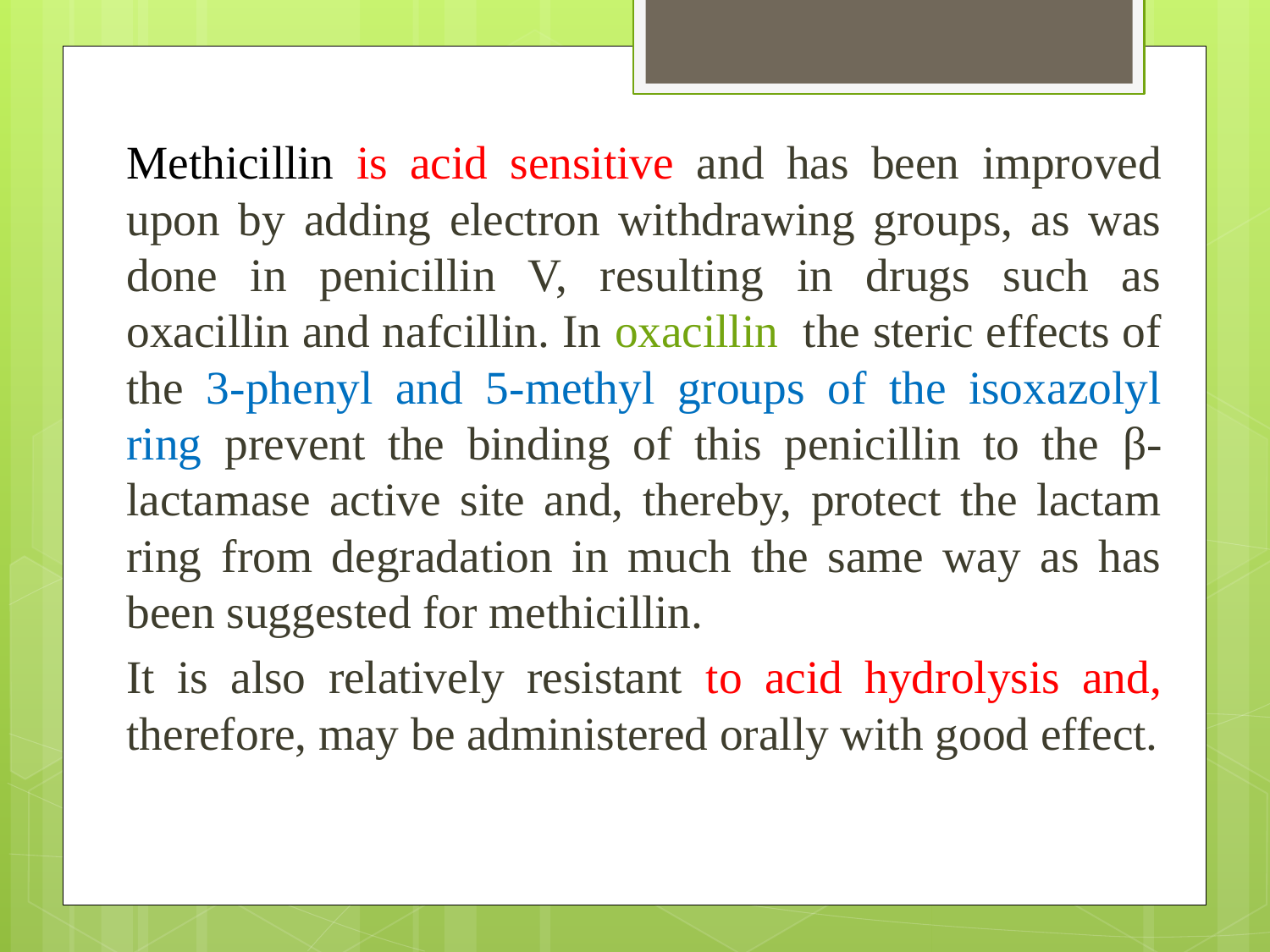

Methicillin is acid sensitive and has been improved upon by adding electron withdrawing groups, as was done in penicillin V, resulting in drugs such as oxacillin and nafcillin. In oxacillin  the steric effects of the 3-phenyl and 5-methyl groups of the isoxazolyl ring prevent the binding of this penicillin to the β-lactamase active site and, thereby, protect the lactam ring from degradation in much the same way as has been suggested for methicillin.
It is also relatively resistant to acid hydrolysis and, therefore, may be administered orally with good effect.